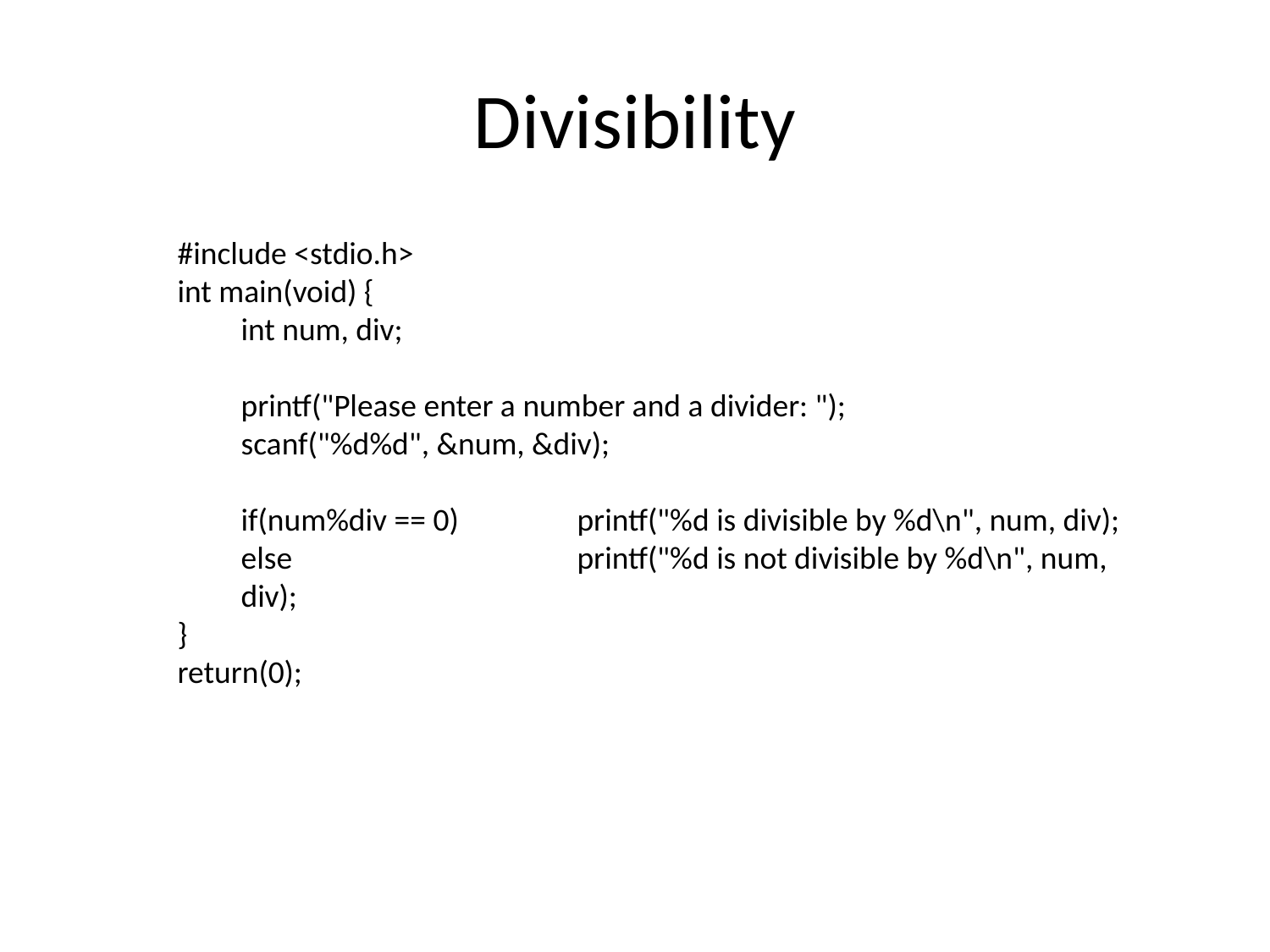

# Divisibility
#include <stdio.h>
int main(void) {
int num, div;

printf("Please enter a number and a divider: ");
scanf("%d%d", &num, &div);

if(num%div == 0) 	printf("%d is divisible by %d\n", num, div);
else 	printf("%d is not divisible by %d\n", num, div);
}
return(0);